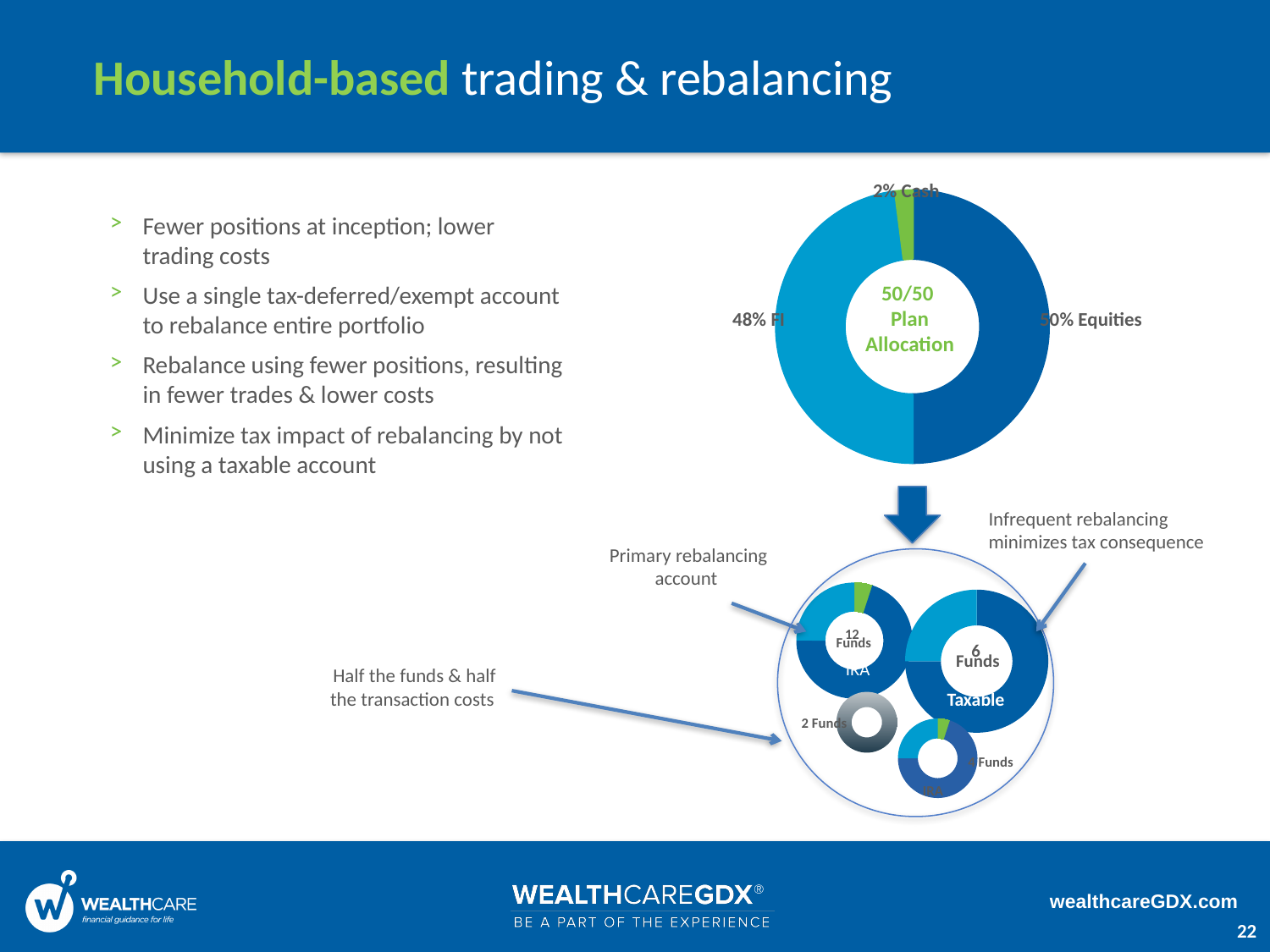

Household-based trading & rebalancing
2% Cash

### Chart

| Category | Sales |
|---|---|
| 1st Qtr | 50.0 |
| 2nd Qtr | 48.0 |
| 3rd Qtr | 2.0 |
Fewer positions at inception; lower trading costs
Use a single tax-deferred/exempt account to rebalance entire portfolio
Rebalance using fewer positions, resulting in fewer trades & lower costs
Minimize tax impact of rebalancing by not using a taxable account
50/50
Plan
Allocation
48% FI
50% Equities

Infrequent rebalancing minimizes tax consequence
Primary rebalancing account

### Chart

| Category | Sales |
|---|---|
| Fixed | 5.0 |
| Equity | 70.0 |
| Cash | 25.0 |

### Chart

| Category | Sales |
|---|---|
| Fixed | 75.0 |
| Equity | 25.0 |
| Cash | 0.0 |
12
 Funds
6
Funds
IRA
Half the funds & half the transaction costs
Taxable

### Chart

| Category | Sales |
|---|---|
| Fixed | 0.0 |
| Equity | 100.0 |
| Cash | 0.0 |
2 Funds

### Chart

| Category | Sales |
|---|---|
| Fixed | 5.0 |
| Equity | 70.0 |
| Cash | 25.0 |
4 Funds
IRA